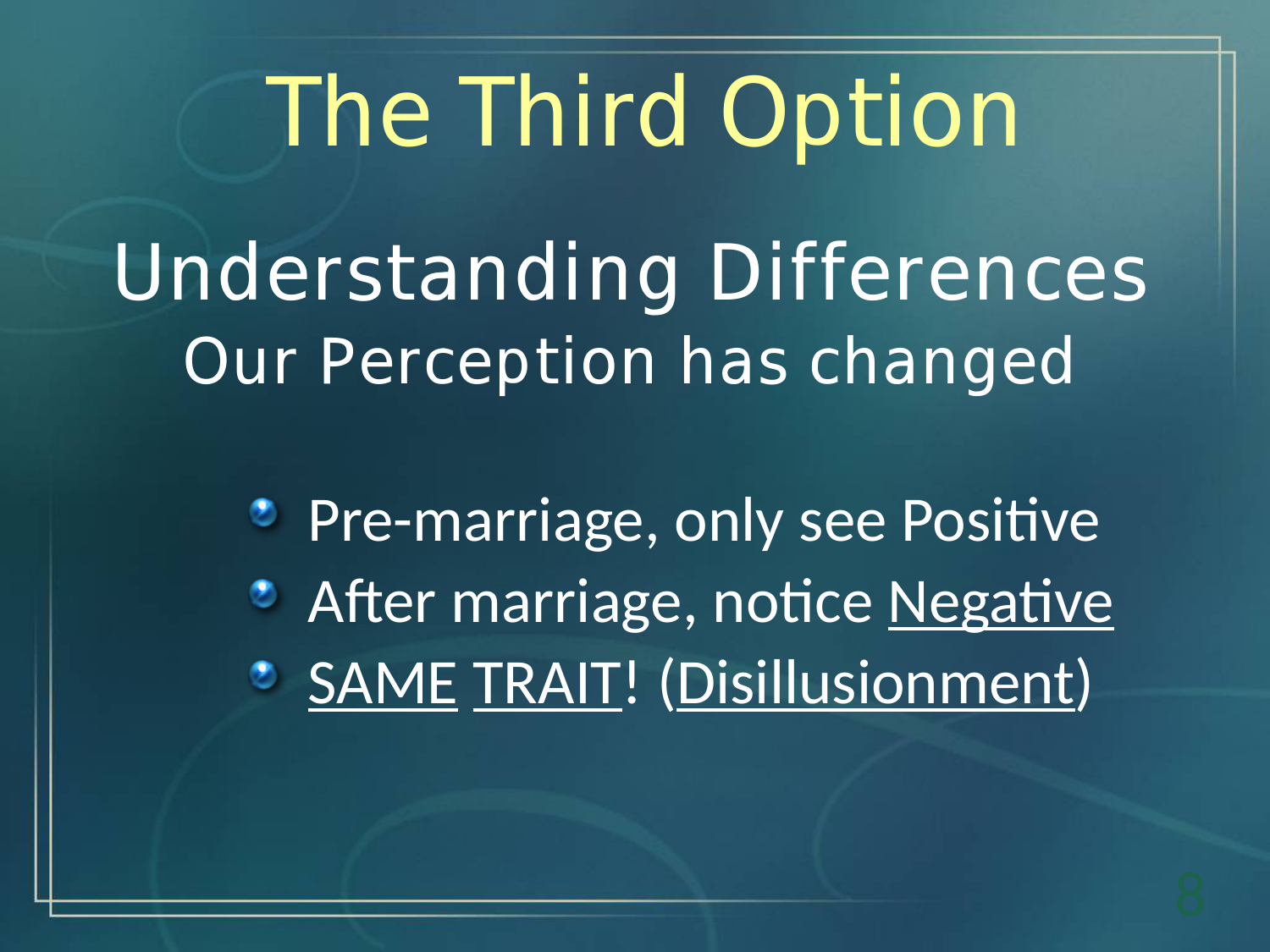

The Third Option
Understanding Differences
Our Perception has changed

Pre-marriage, only see Positive
After marriage, notice Negative
SAME TRAIT! (Disillusionment)
8